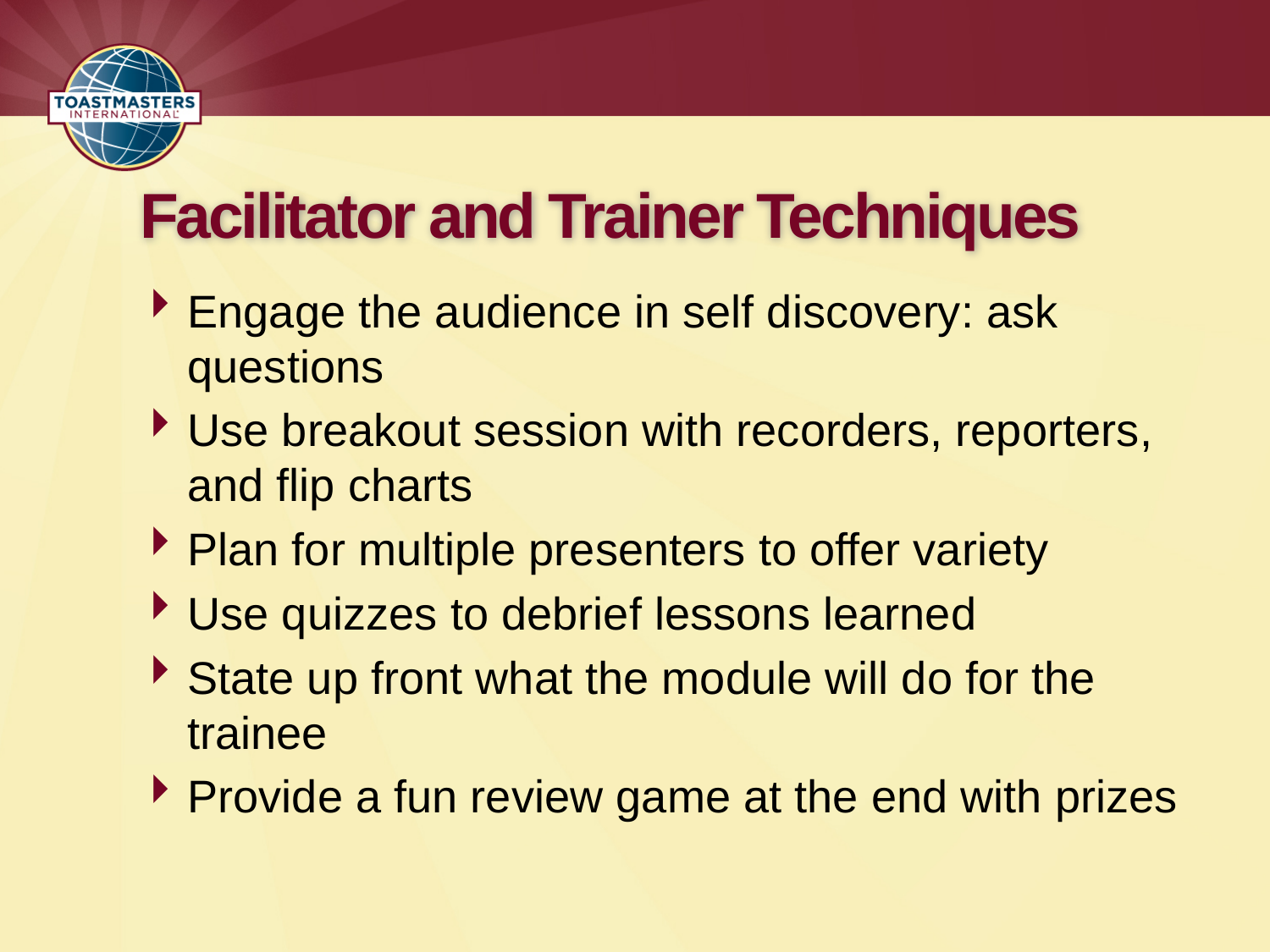

# Facilitator and Trainer Techniques
Engage the audience in self discovery: ask questions
Use breakout session with recorders, reporters, and flip charts
Plan for multiple presenters to offer variety
Use quizzes to debrief lessons learned
State up front what the module will do for the trainee
Provide a fun review game at the end with prizes